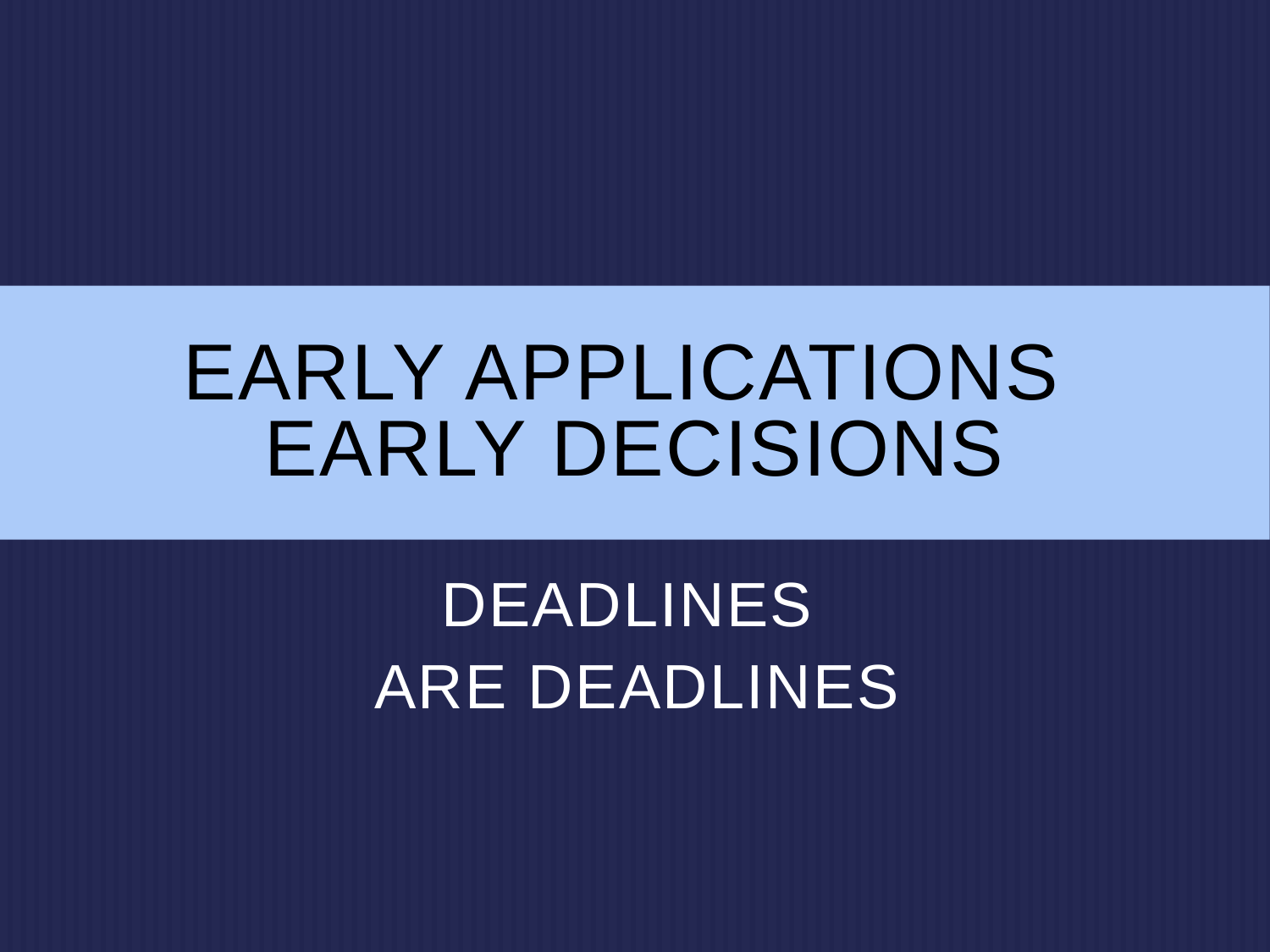

# EARLY APPLICATIONS EARLY DECISIONS
DEADLINES
ARE DEADLINES